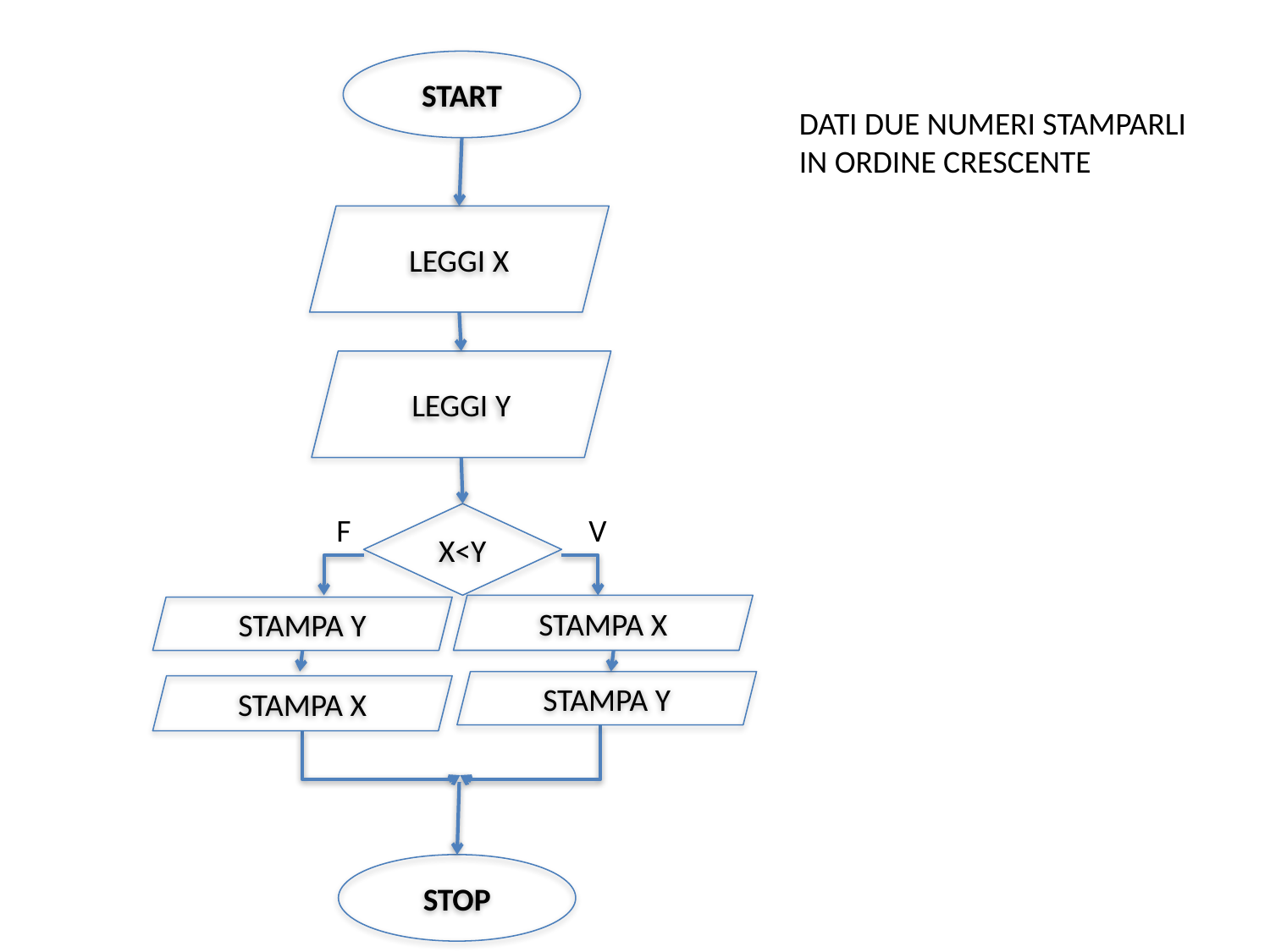

START
DATI DUE NUMERI STAMPARLI
IN ORDINE CRESCENTE
LEGGI X
LEGGI Y
X<Y
F
V
STAMPA X
STAMPA Y
STAMPA Y
STAMPA X
STOP